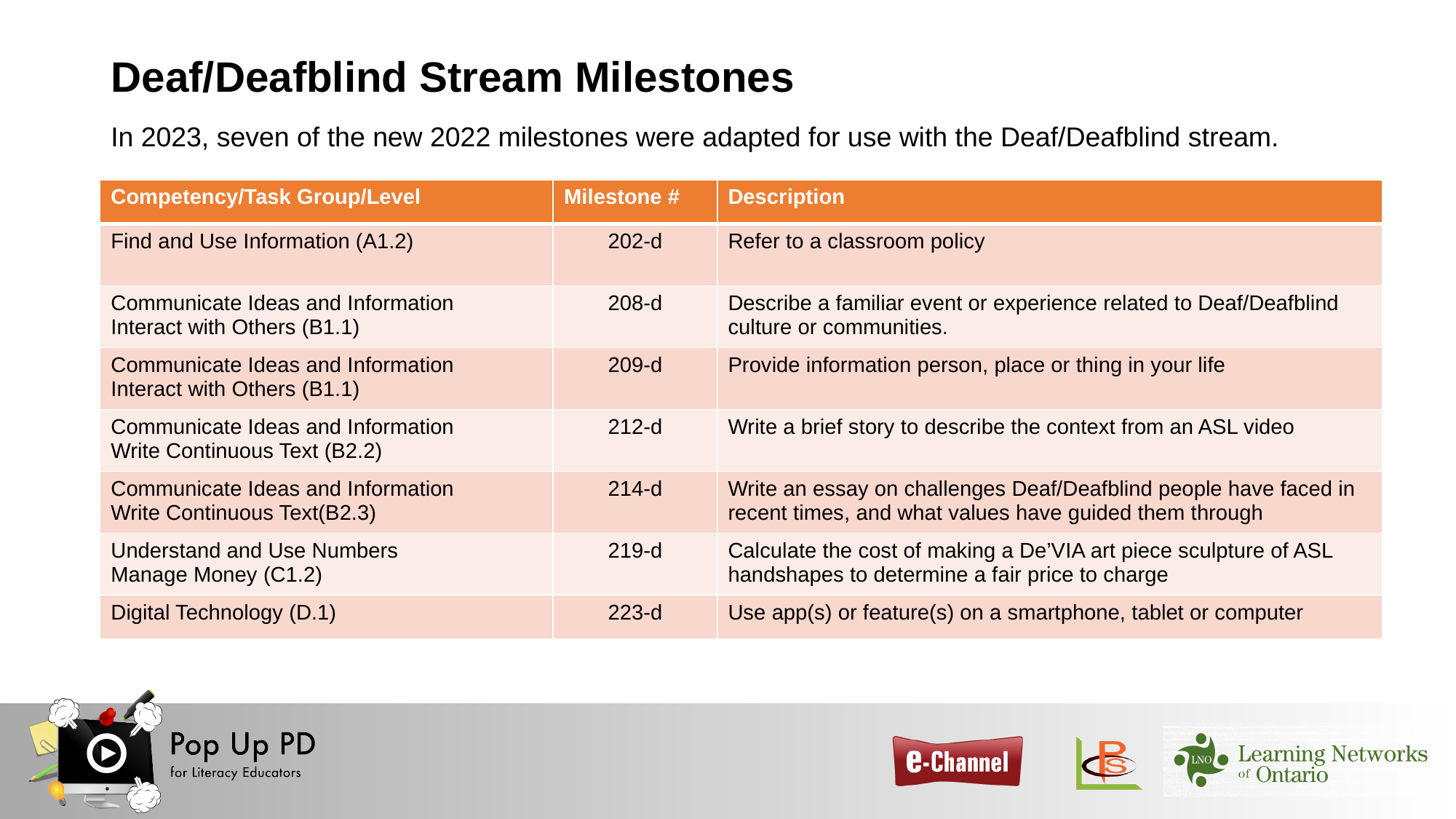

Deaf/Deafblind Stream Milestones
In 2023, seven of the new 2022 milestones were adapted for use with the Deaf/Deafblind stream.
| Competency/Task Group/Level | Milestone # | Description |
| --- | --- | --- |
| Find and Use Information (A1.2) | 202-d | Refer to a classroom policy |
| Communicate Ideas and Information Interact with Others (B1.1) | 208-d | Describe a familiar event or experience related to Deaf/Deafblind culture or communities. |
| Communicate Ideas and Information Interact with Others (B1.1) | 209-d | Provide information person, place or thing in your life |
| Communicate Ideas and Information Write Continuous Text (B2.2) | 212-d | Write a brief story to describe the context from an ASL video |
| Communicate Ideas and Information Write Continuous Text(B2.3) | 214-d | Write an essay on challenges Deaf/Deafblind people have faced in recent times, and what values have guided them through |
| Understand and Use Numbers Manage Money (C1.2) | 219-d | Calculate the cost of making a De’VIA art piece sculpture of ASL handshapes to determine a fair price to charge |
| Digital Technology (D.1) | 223-d | Use app(s) or feature(s) on a smartphone, tablet or computer |